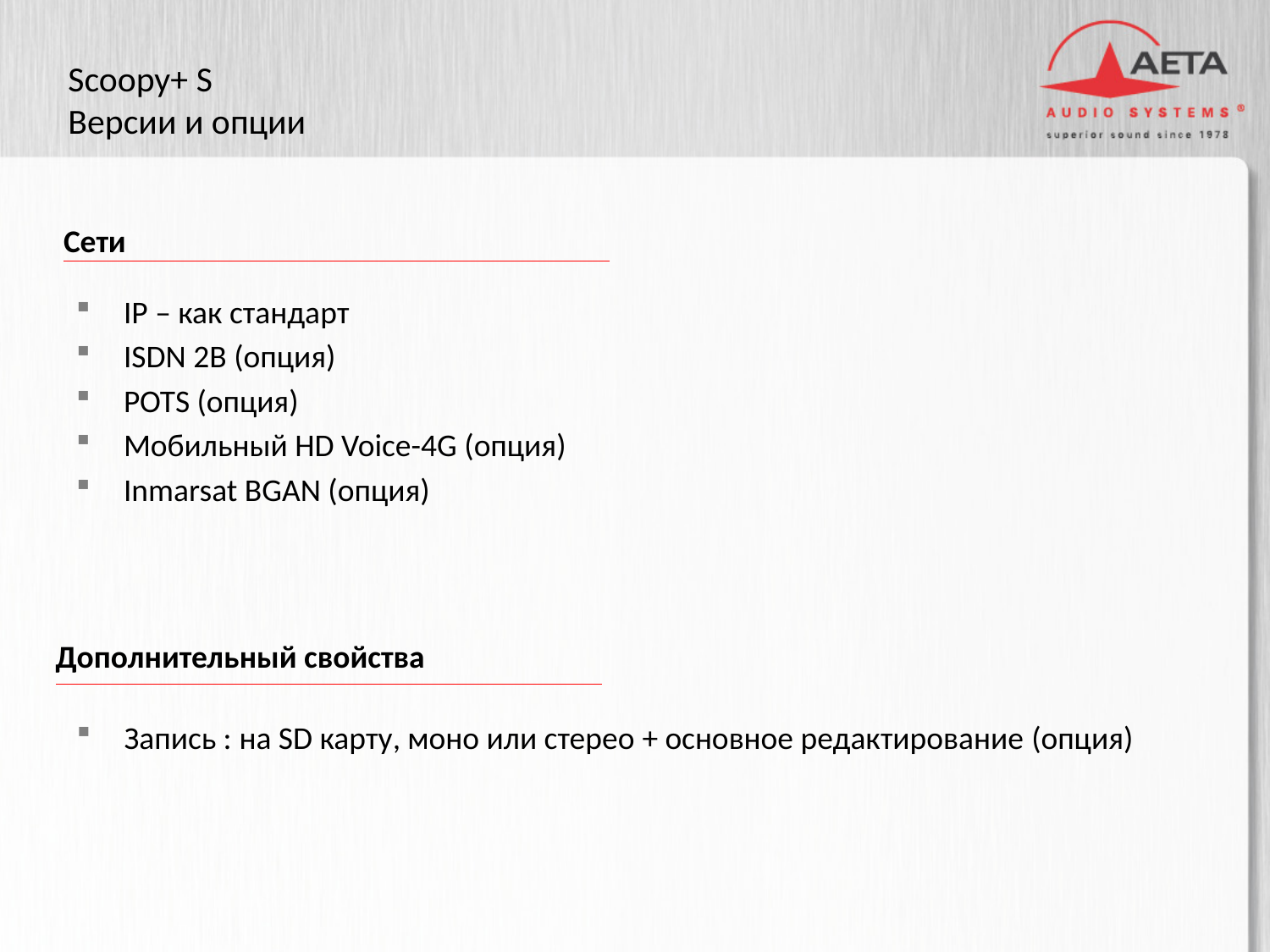

Scoopy+ S
Версии и опции
Сети
IP – как стандарт
ISDN 2B (опция)
POTS (опция)
Мобильный HD Voice-4G (опция)
Inmarsat BGAN (опция)

Дополнительный свойства
Запись : на SD карту, моно или стерео + основное редактирование (опция)